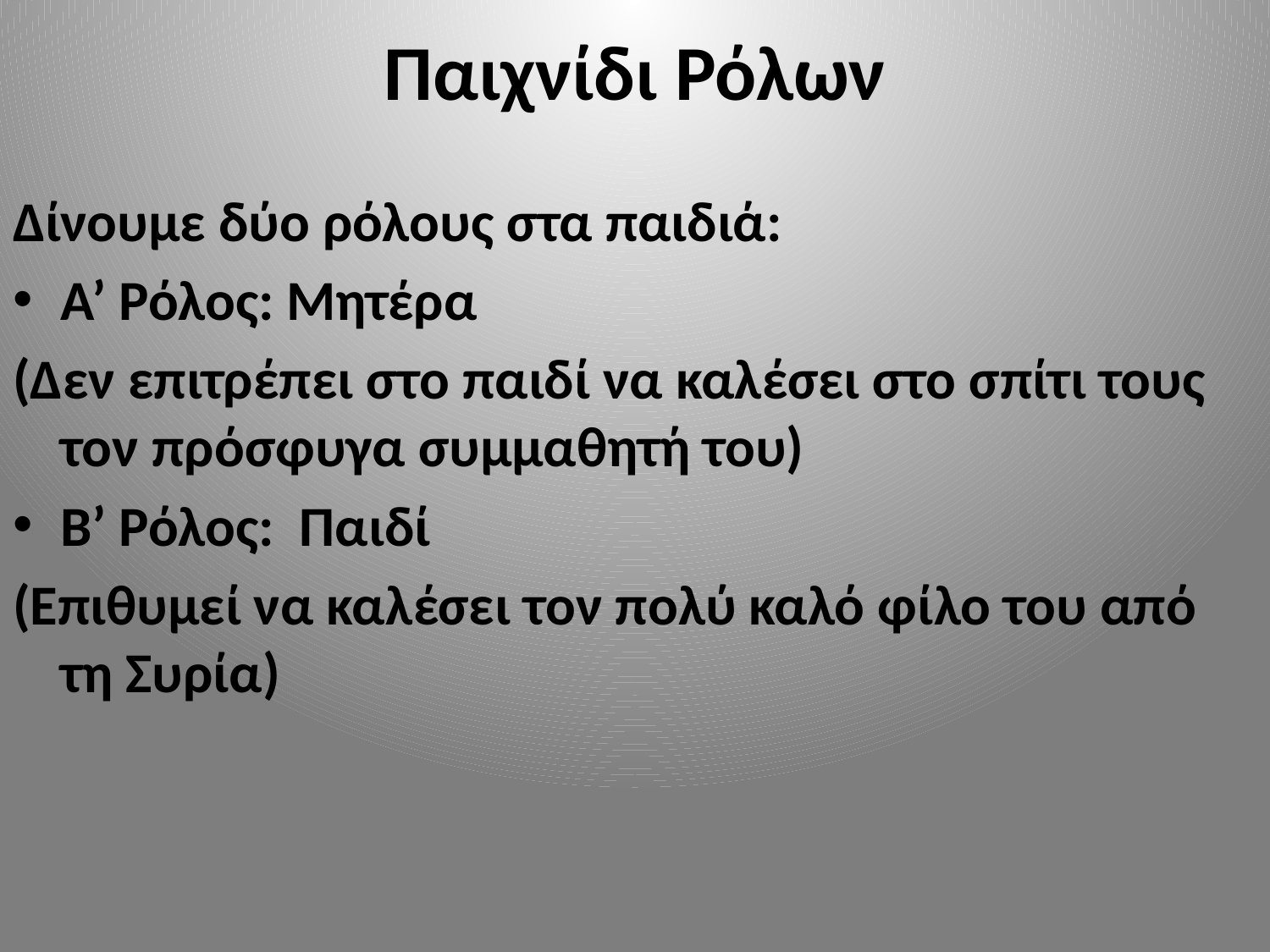

# Παιχνίδι Ρόλων
Δίνουμε δύο ρόλους στα παιδιά:
Α’ Ρόλος: Μητέρα
(Δεν επιτρέπει στο παιδί να καλέσει στο σπίτι τους τον πρόσφυγα συμμαθητή του)
Β’ Ρόλος:  Παιδί
(Επιθυμεί να καλέσει τον πολύ καλό φίλο του από τη Συρία)